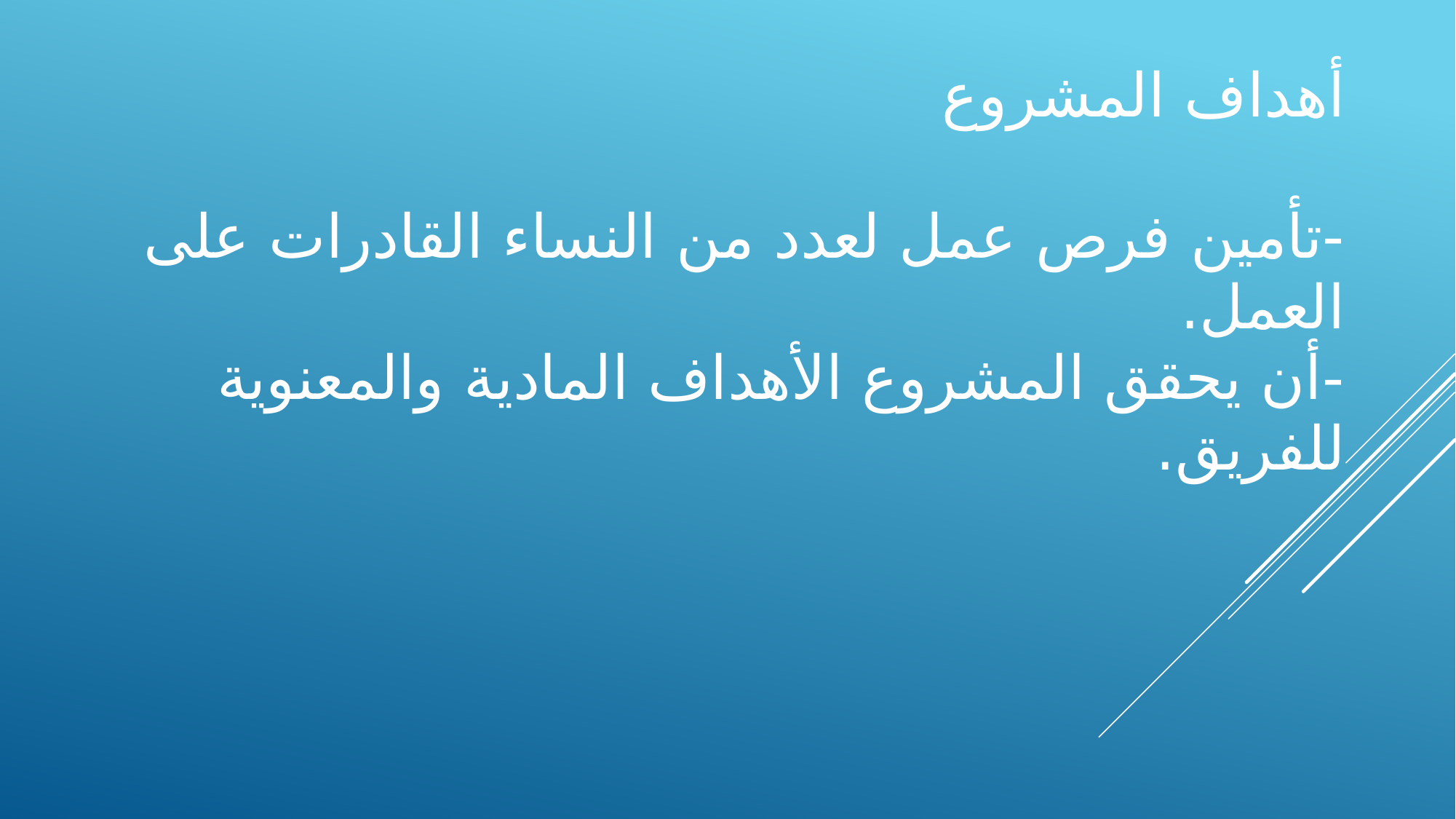

# أهداف المشروع -تأمين فرص عمل لعدد من النساء القادرات على العمل. -أن يحقق المشروع الأهداف المادية والمعنوية للفريق.